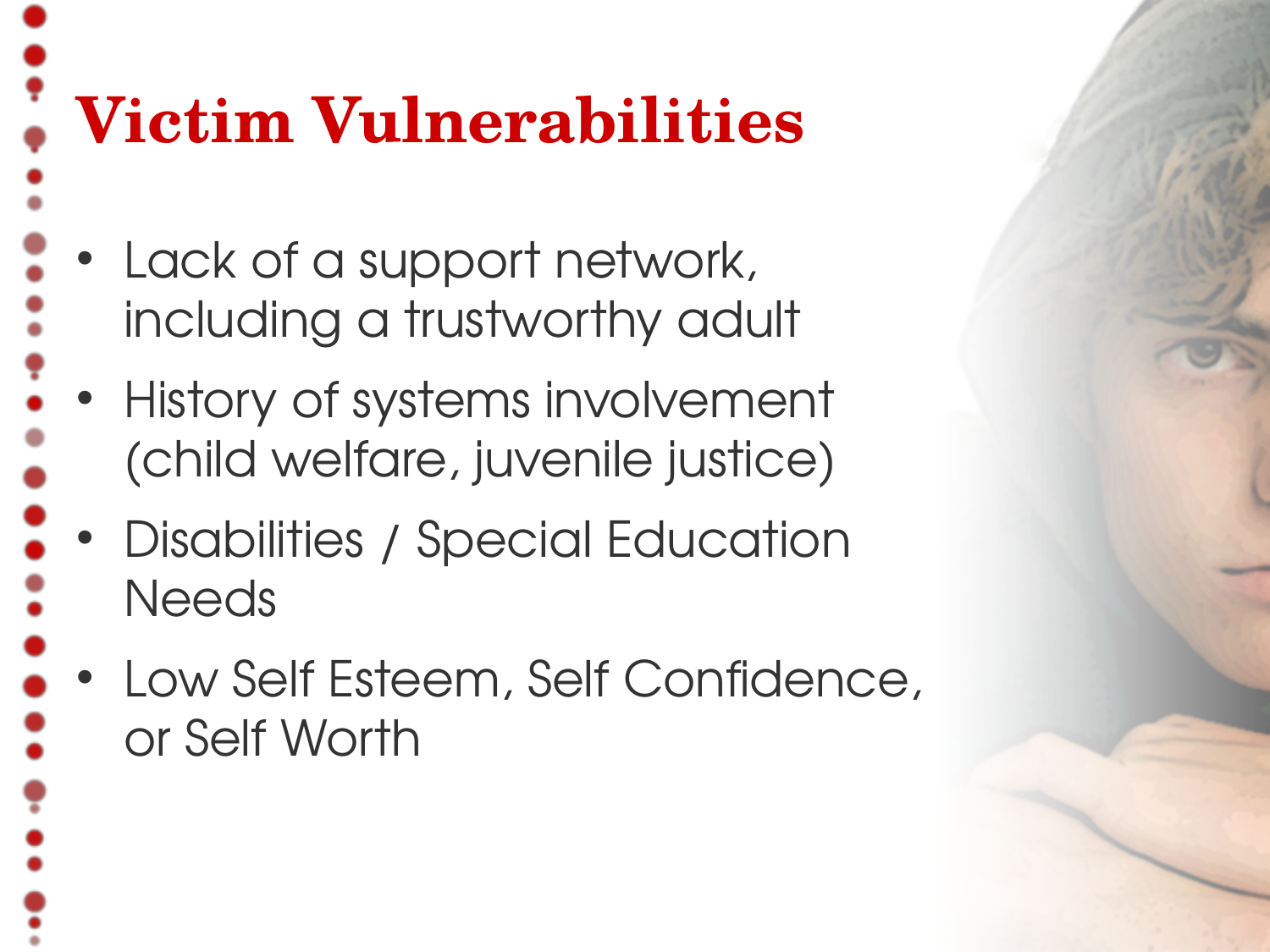

# Victim Vulnerabilities
Lack of a support network, including a trustworthy adult
History of systems involvement (child welfare, juvenile justice)
Disabilities / Special Education Needs
Low Self Esteem, Self Confidence, or Self Worth